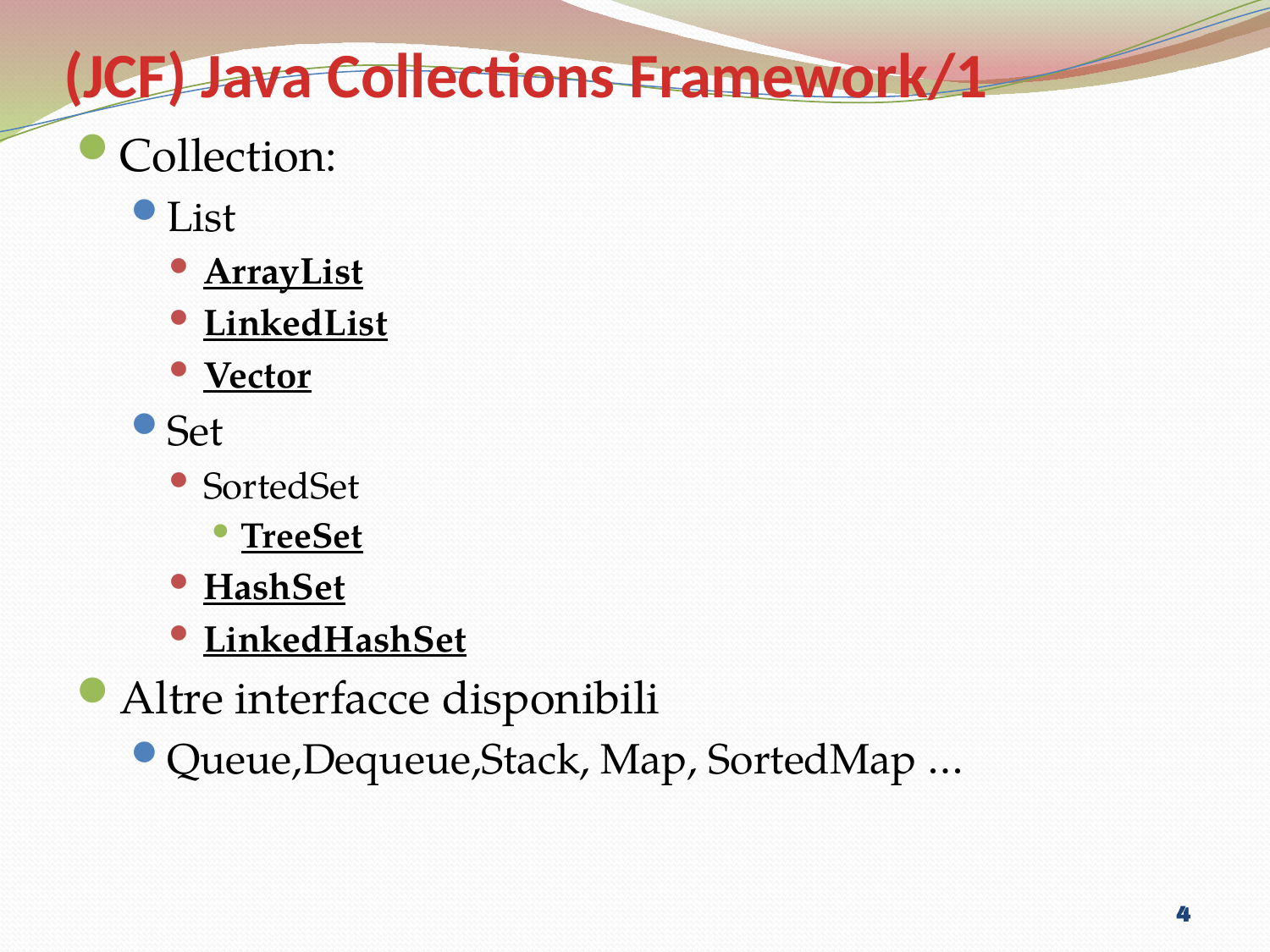

# (JCF) Java Collections Framework/1
Collection:
List
ArrayList
LinkedList
Vector
Set
SortedSet
TreeSet
HashSet
LinkedHashSet
Altre interfacce disponibili
Queue,Dequeue,Stack, Map, SortedMap …
4